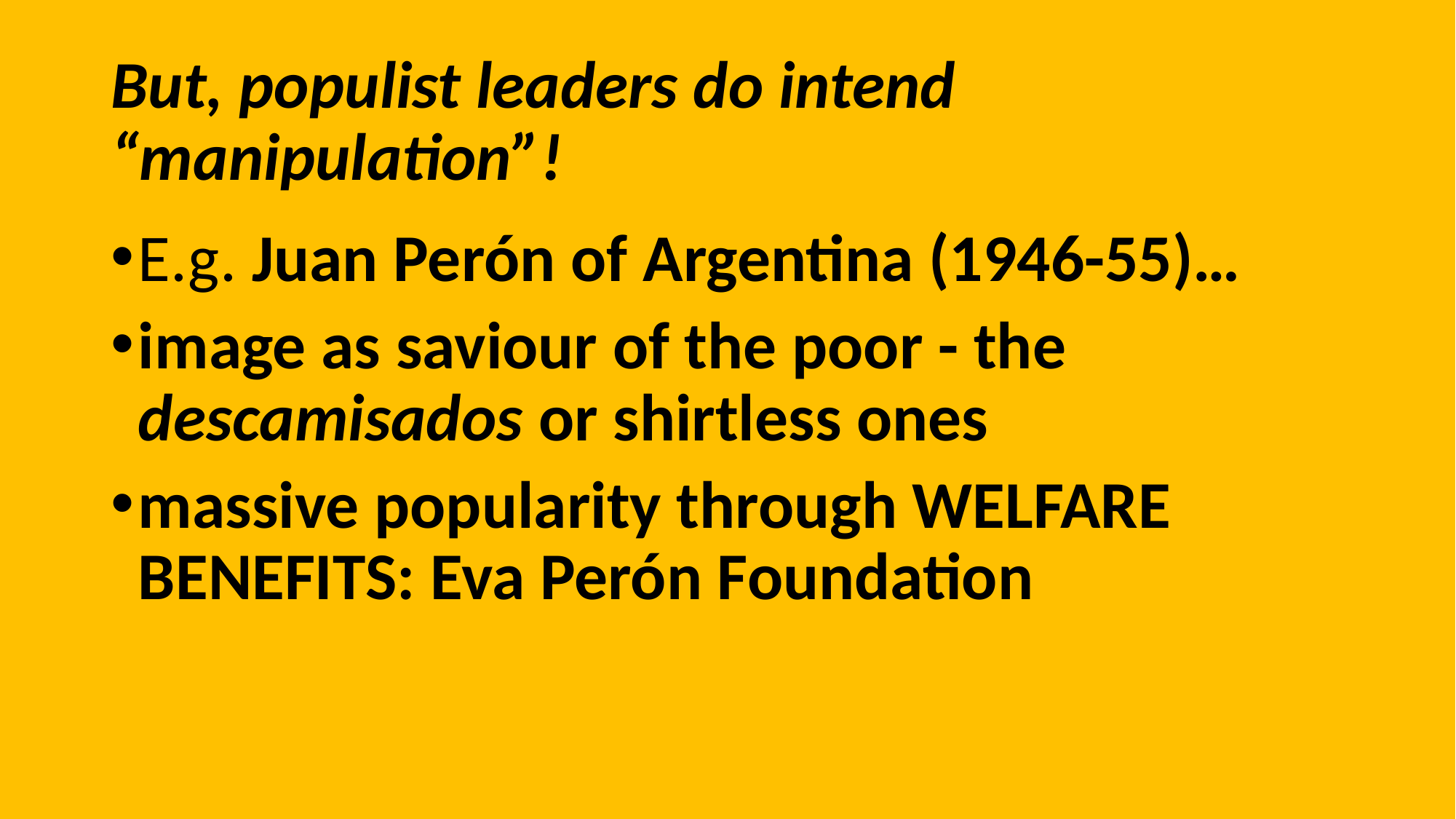

# But, populist leaders do intend “manipulation”!
E.g. Juan Perón of Argentina (1946-55)…
image as saviour of the poor - the descamisados or shirtless ones
massive popularity through WELFARE BENEFITS: Eva Perón Foundation